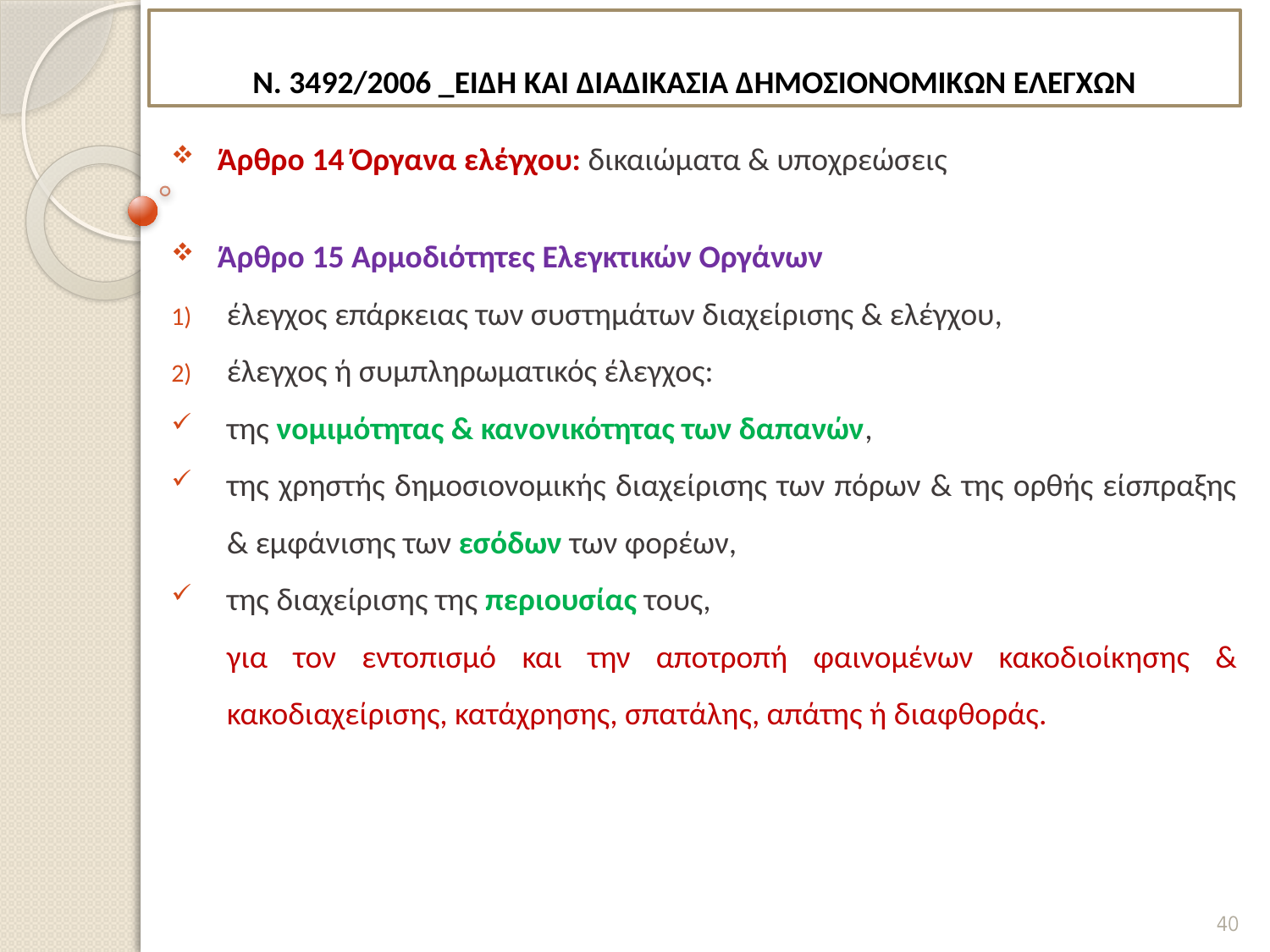

# Ν. 3492/2006 _ΕΙΔΗ ΚΑΙ ΔΙΑΔΙΚΑΣΙΑ ΔΗΜΟΣΙΟΝΟΜΙΚΩΝ ΕΛΕΓΧΩΝ

Άρθρο 14 Όργανα ελέγχου: δικαιώματα & υποχρεώσεις

Άρθρο 15 Αρμοδιότητες Ελεγκτικών Οργάνων
έλεγχος επάρκειας των συστημάτων διαχείρισης & ελέγχου,
έλεγχος ή συμπληρωματικός έλεγχος:
της νομιμότητας & κανονικότητας των δαπανών,
της χρηστής δημοσιονομικής διαχείρισης των πόρων & της ορθής είσπραξης & εμφάνισης των εσόδων των φορέων,
της διαχείρισης της περιουσίας τους,
	για τον εντοπισμό και την αποτροπή φαινομένων κακοδιοίκησης & κακοδιαχείρισης, κατάχρησης, σπατάλης, απάτης ή διαφθοράς.

40